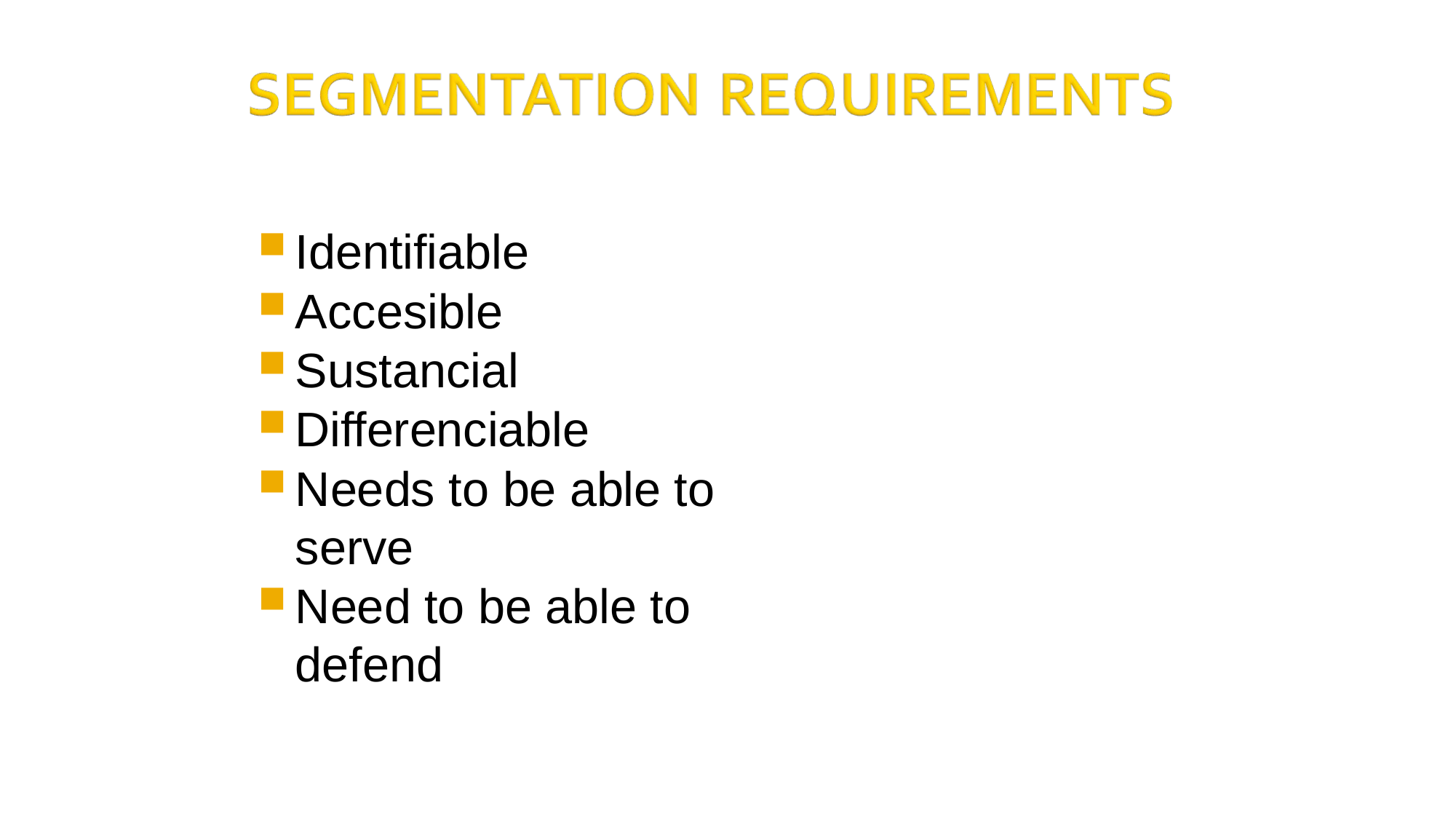

Identifiable
Accesible
Sustancial
Differenciable
Needs to be able to serve
Need to be able to defend